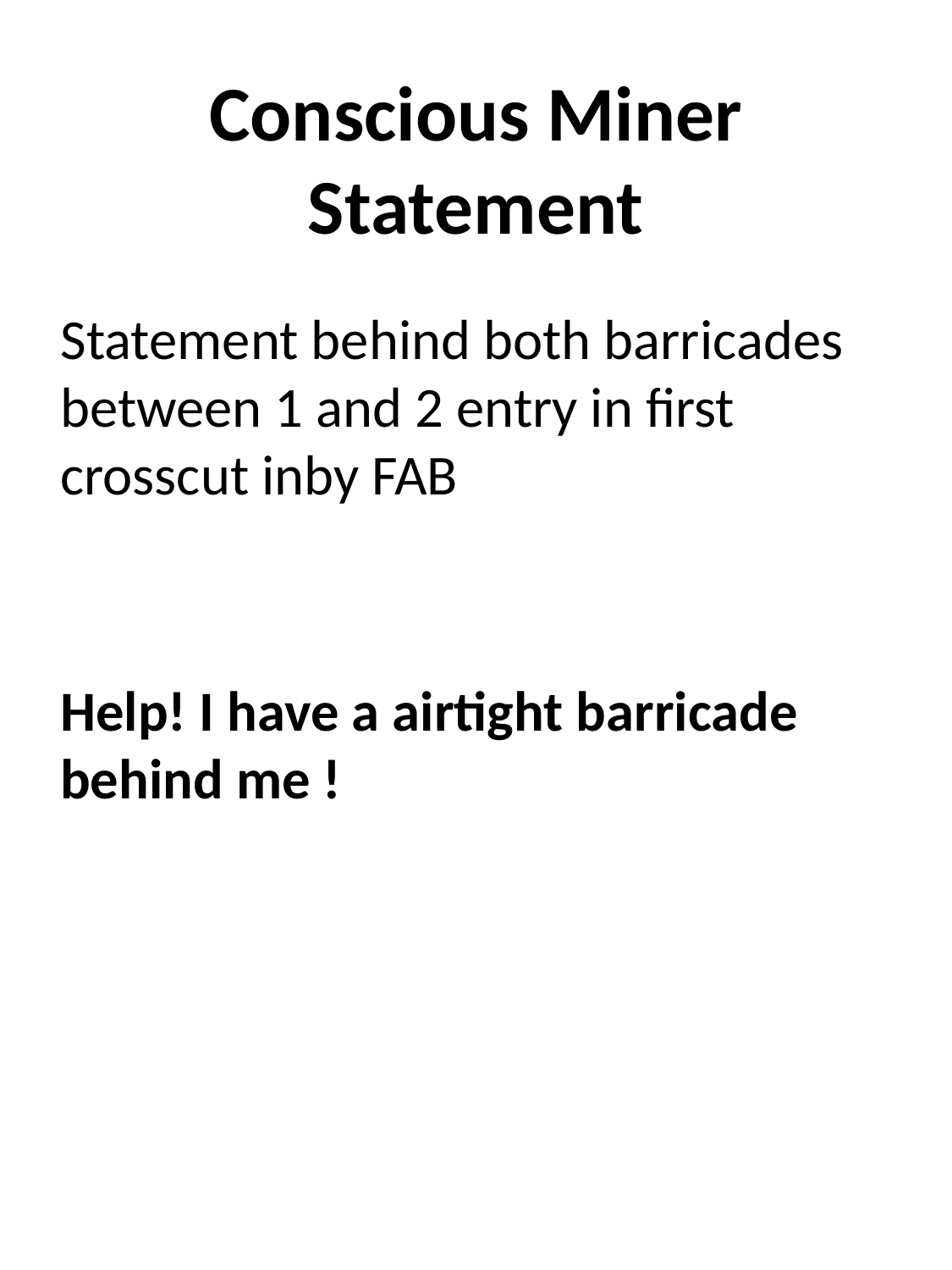

# Conscious Miner Statement
Statement behind both barricades between 1 and 2 entry in first crosscut inby FAB

Help! I have a airtight barricade behind me !